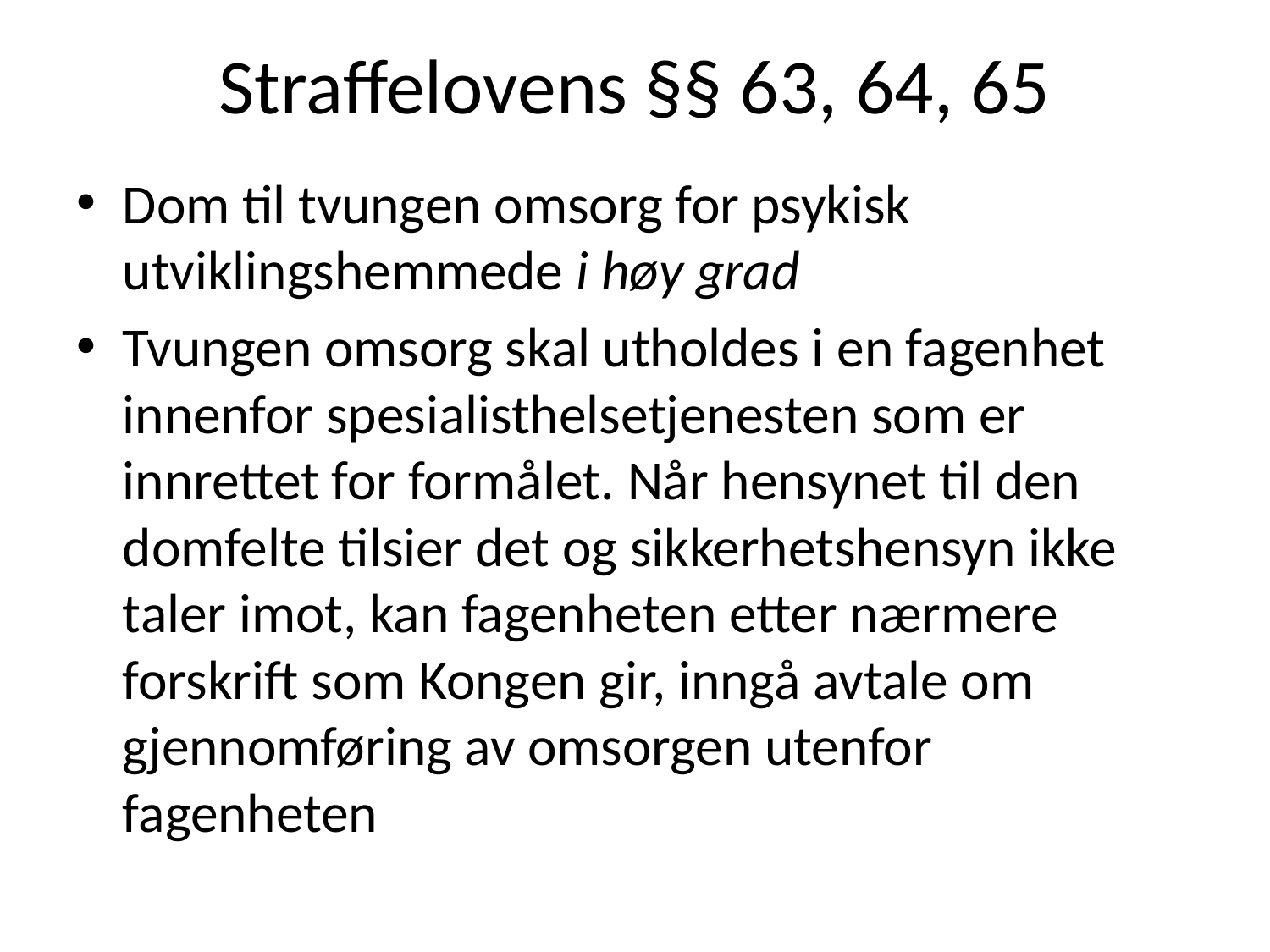

# Straffelovens §§ 63, 64, 65
Dom til tvungen omsorg for psykisk utviklingshemmede i høy grad
Tvungen omsorg skal utholdes i en fagenhet innenfor spesialisthelsetjenesten som er innrettet for formålet. Når hensynet til den domfelte tilsier det og sikkerhetshensyn ikke taler imot, kan fagenheten etter nærmere forskrift som Kongen gir, inngå avtale om gjennomføring av omsorgen utenfor fagenheten